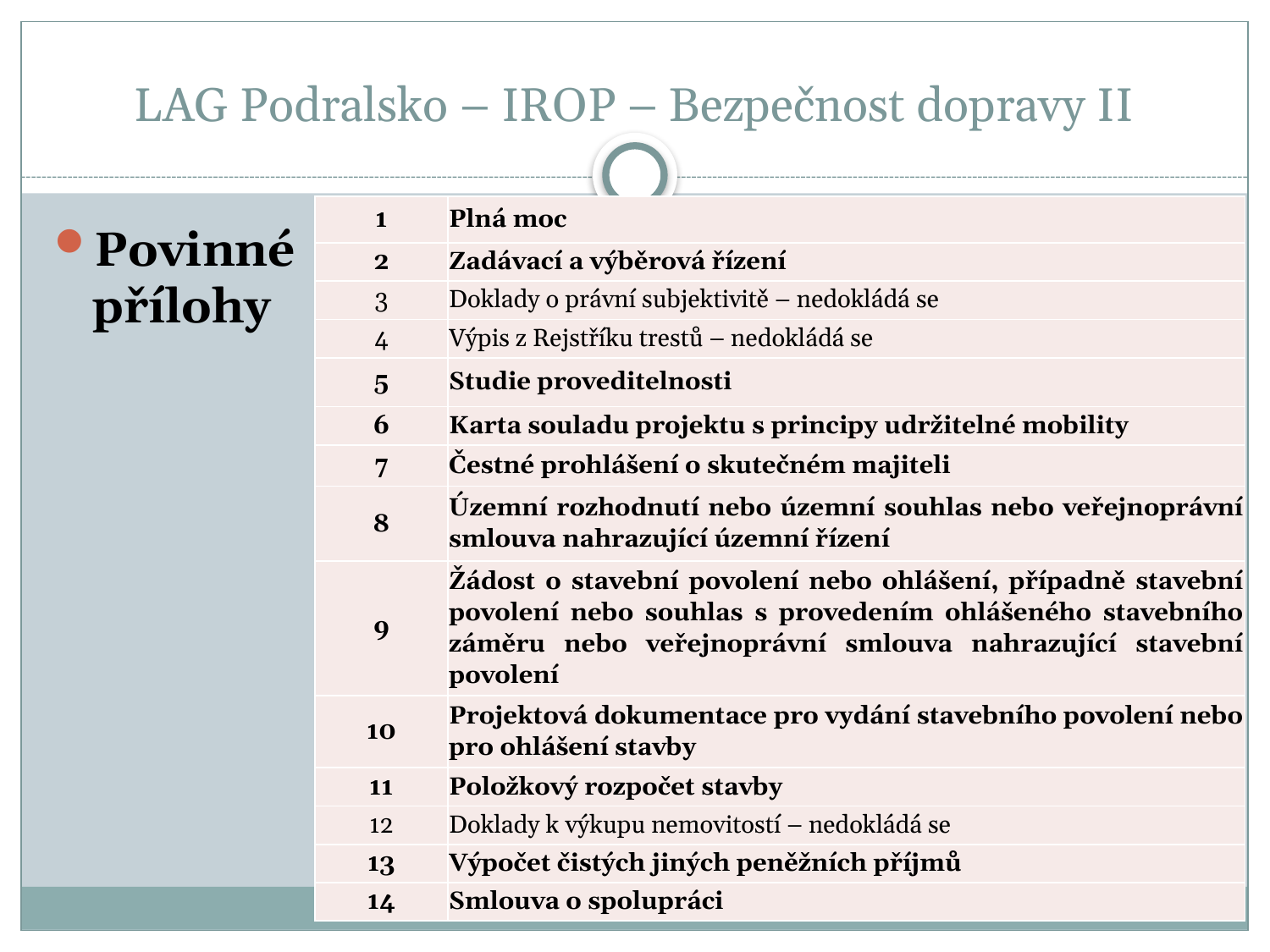

# LAG Podralsko – IROP – Bezpečnost dopravy II
| 1 | Plná moc |
| --- | --- |
| 2 | Zadávací a výběrová řízení |
| 3 | Doklady o právní subjektivitě – nedokládá se |
| 4 | Výpis z Rejstříku trestů – nedokládá se |
| 5 | Studie proveditelnosti |
| 6 | Karta souladu projektu s principy udržitelné mobility |
| 7 | Čestné prohlášení o skutečném majiteli |
| 8 | Územní rozhodnutí nebo územní souhlas nebo veřejnoprávní smlouva nahrazující územní řízení |
| 9 | Žádost o stavební povolení nebo ohlášení, případně stavební povolení nebo souhlas s provedením ohlášeného stavebního záměru nebo veřejnoprávní smlouva nahrazující stavební povolení |
| 10 | Projektová dokumentace pro vydání stavebního povolení nebo pro ohlášení stavby |
| 11 | Položkový rozpočet stavby |
| 12 | Doklady k výkupu nemovitostí – nedokládá se |
| 13 | Výpočet čistých jiných peněžních příjmů |
| 14 | Smlouva o spolupráci |
Povinné
přílohy